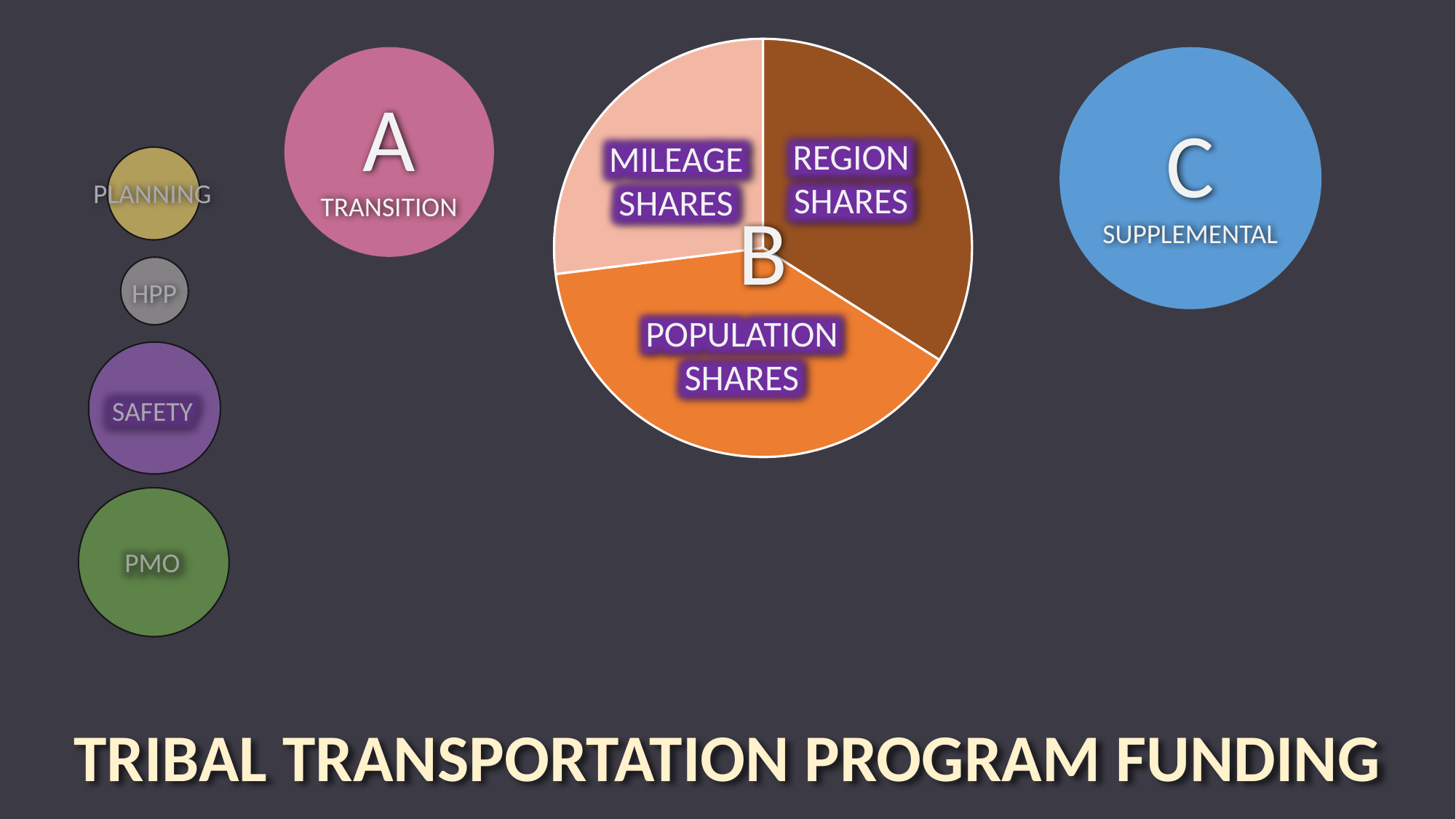

### Chart

| Category |  |
|---|---|
| Reg | 87128564.69599994 |
| Pop | 99941588.91600002 |
| Mile | 69190330.78799994 |

A
TRANSITION

C
SUPPLEMENTAL
REGION SHARES
MILEAGE SHARES

PLANNING
B

HPP
POPULATION SHARES

SAFETY

PMO
TRIBAL TRANSPORTATION PROGRAM FUNDING